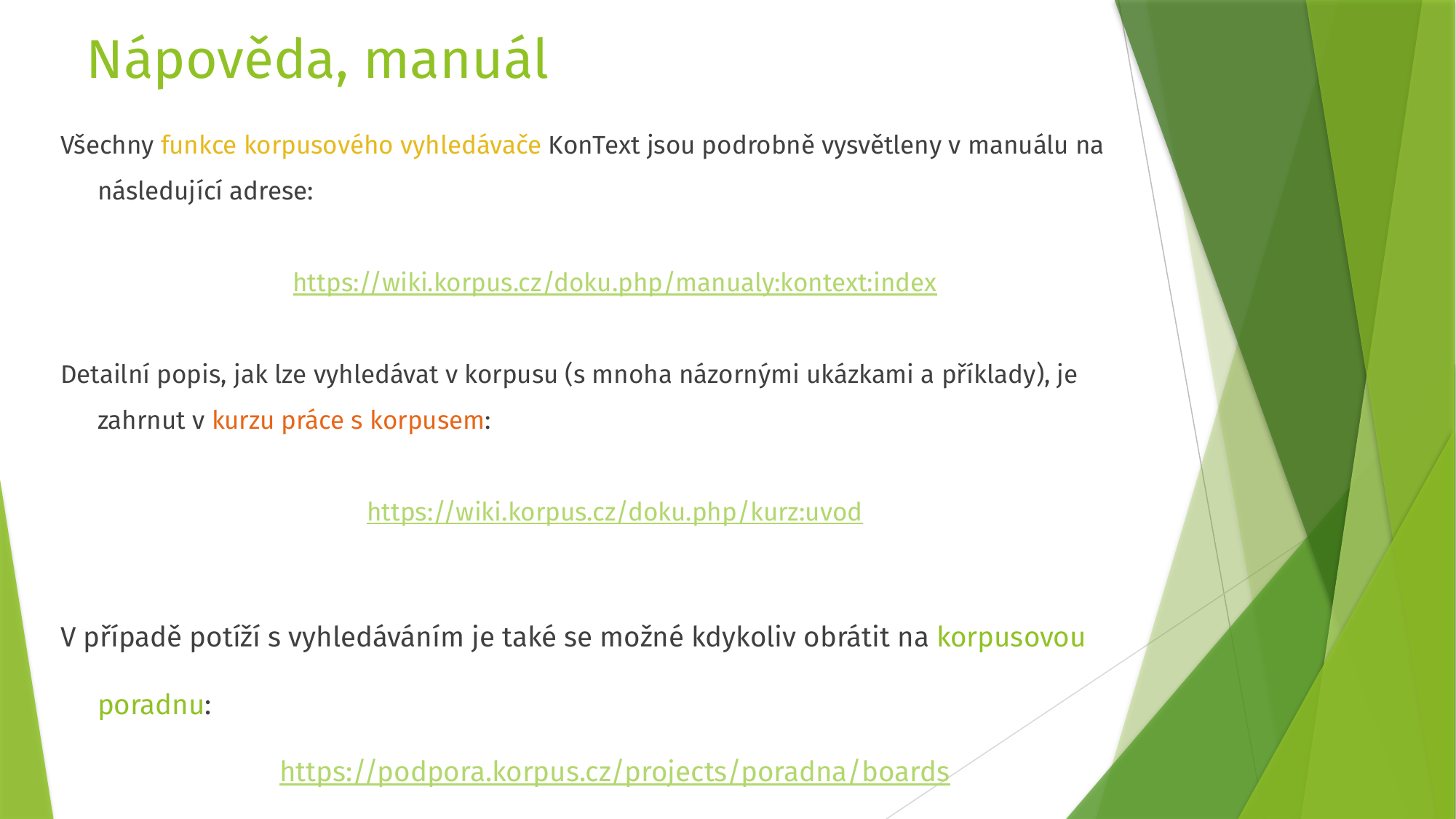

# Nápověda, manuál
Všechny funkce korpusového vyhledávače KonText jsou podrobně vysvětleny v manuálu na následující adrese:

https://wiki.korpus.cz/doku.php/manualy:kontext:index

Detailní popis, jak lze vyhledávat v korpusu (s mnoha názornými ukázkami a příklady), je zahrnut v kurzu práce s korpusem:

https://wiki.korpus.cz/doku.php/kurz:uvod

V případě potíží s vyhledáváním je také se možné kdykoliv obrátit na korpusovou poradnu:
https://podpora.korpus.cz/projects/poradna/boards